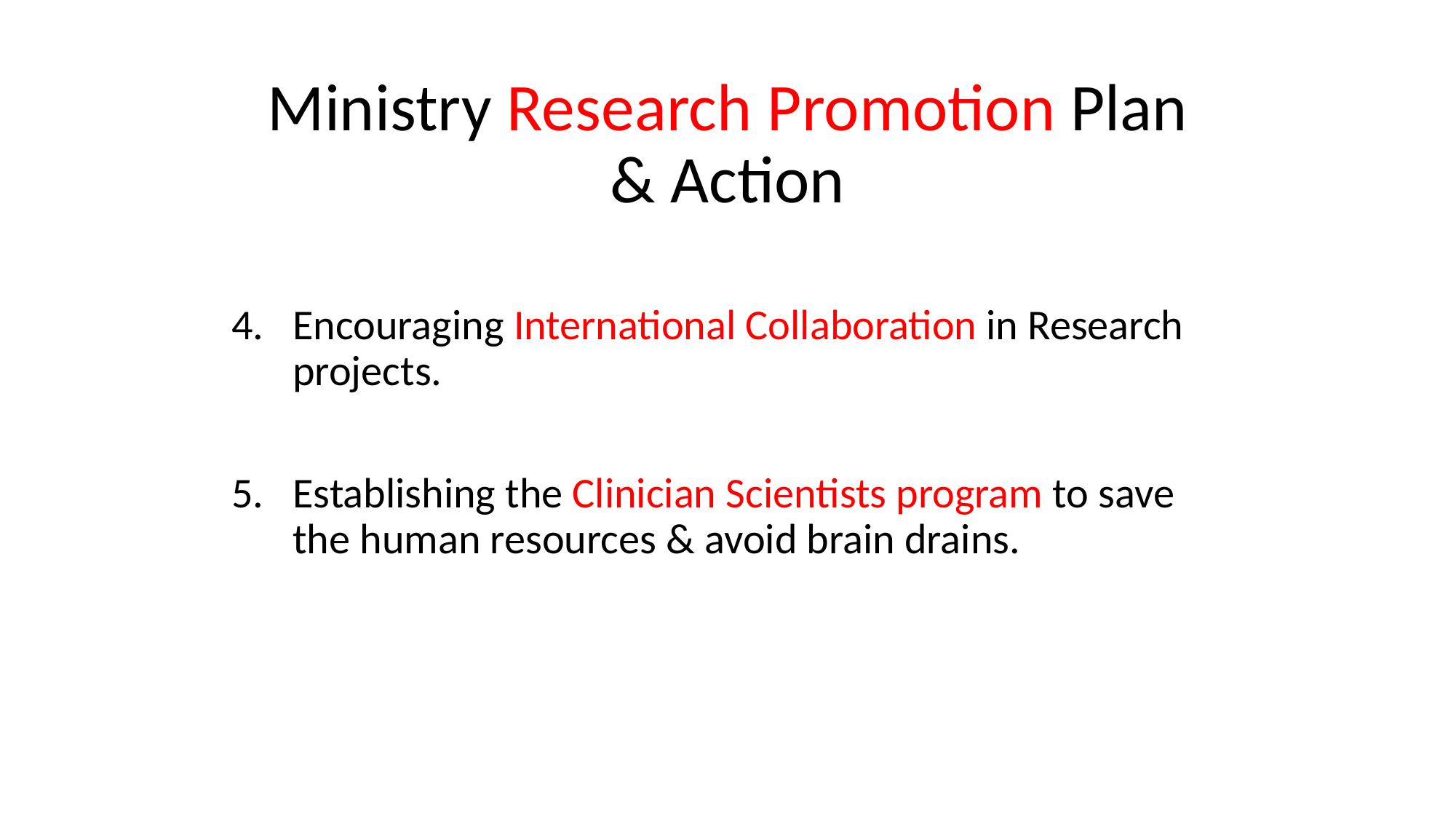

# Ministry Research Promotion Plan & Action
Encouraging International Collaboration in Research projects.

Establishing the Clinician Scientists program to save the human resources & avoid brain drains.